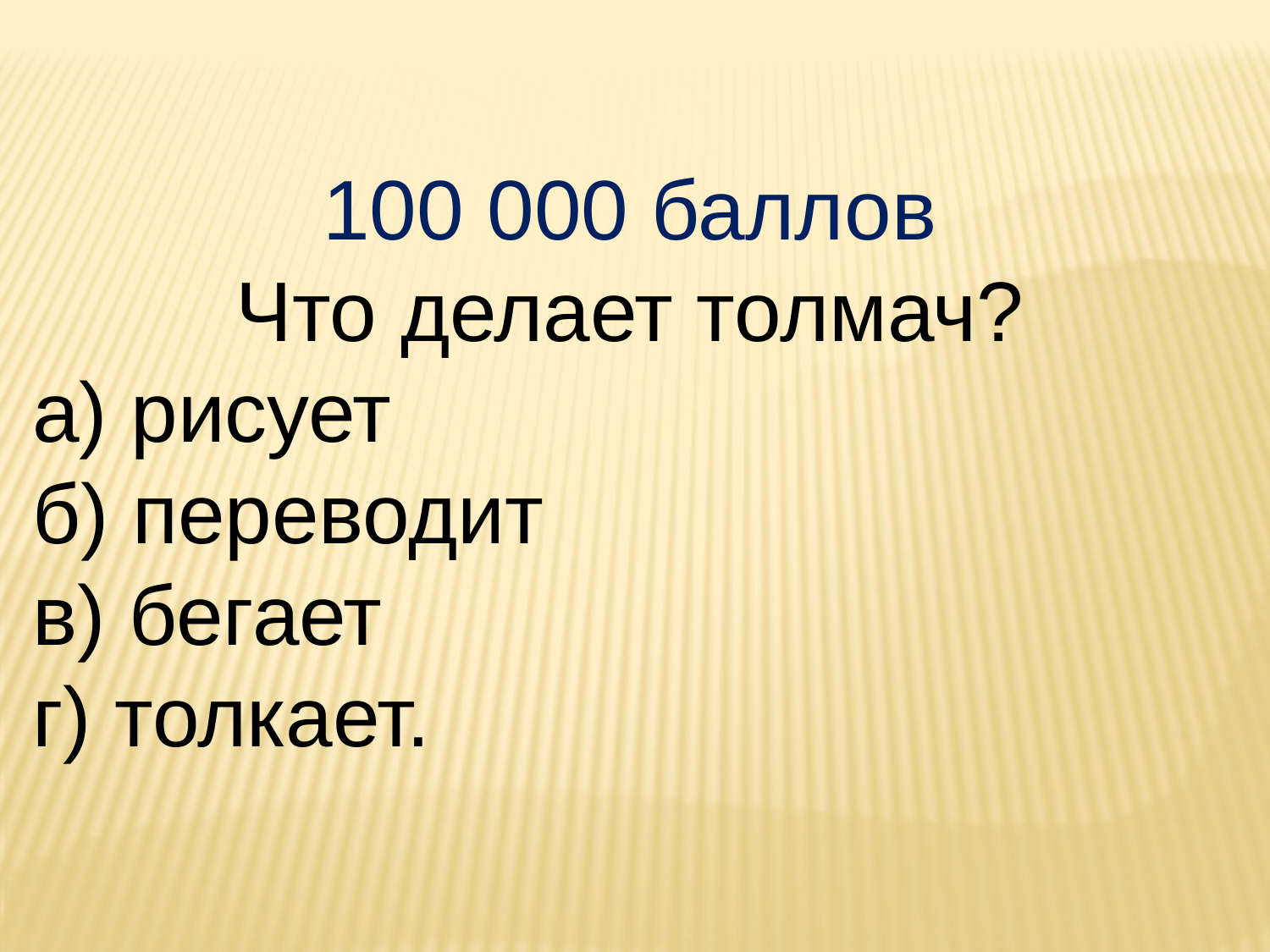

100 000 баллов
Что делает толмач?
а) рисует
б) переводит
в) бегает
г) толкает.